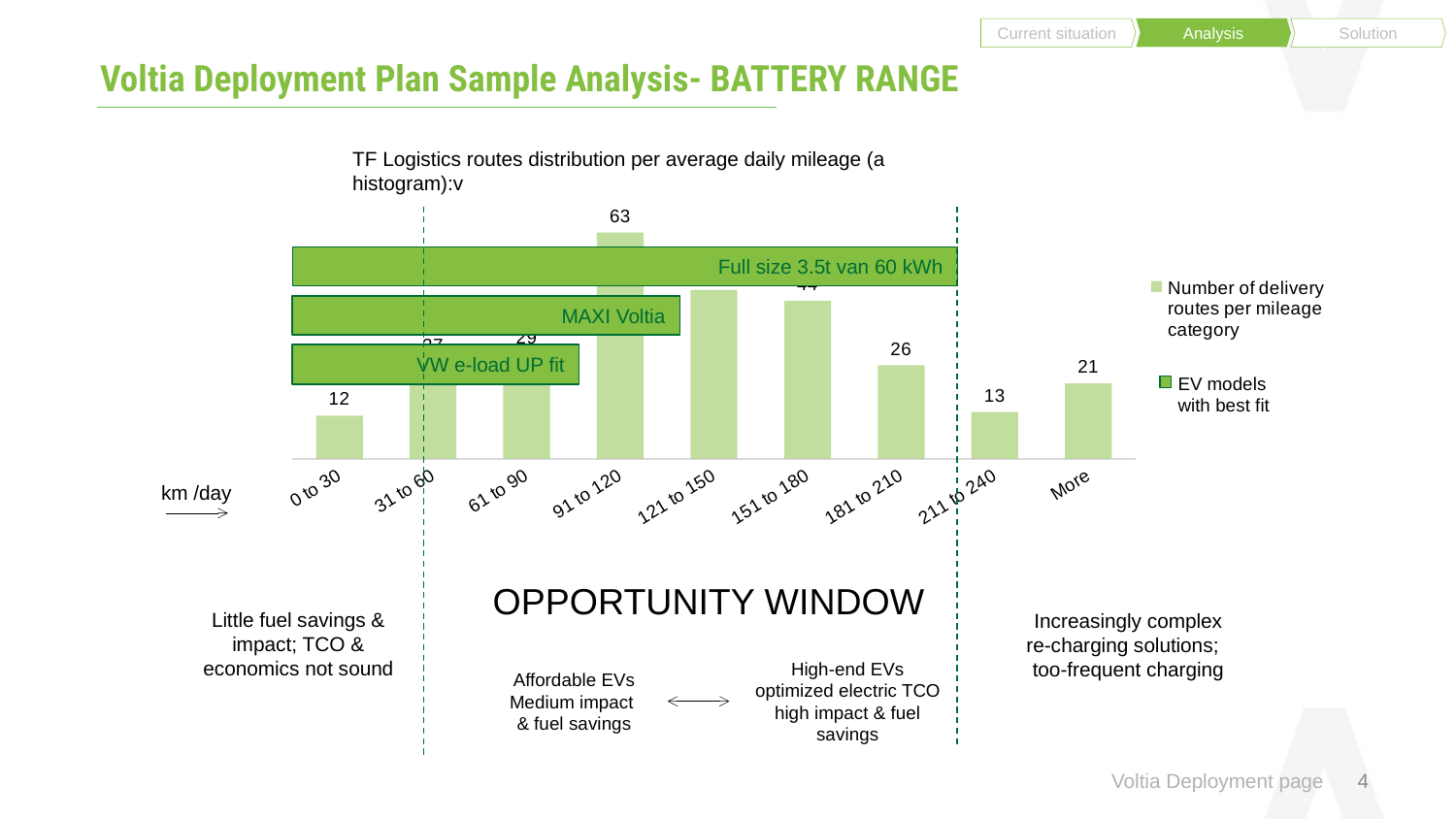

Analysis
Current situation
Solution
Voltia Deployment Plan Sample Analysis- BATTERY RANGE
TF Logistics routes distribution per average daily mileage (a histogram):v

### Chart

| Category |  |
|---|---|
| 0 to 30 | 12.0 |
| 31 to 60 | 27.0 |
| 61 to 90 | 29.0 |
| 91 to 120 | 63.0 |
| 121 to 150 | 47.0 |
| 151 to 180 | 44.0 |
| 181 to 210 | 26.0 |
| 211 to 240 | 13.0 |
| More | 21.0 |
Full size 3.5t van 60 kWh
MAXI Voltia
VW e-load UP fit
EV models with best fit

km /day
OPPORTUNITY WINDOW
Little fuel savings & impact; TCO & economics not sound
Increasingly complex re-charging solutions;
too-frequent charging
High-end EVs
optimized electric TCO
high impact & fuel savings
Affordable EVs
Medium impact
& fuel savings
Voltia Deployment page
4